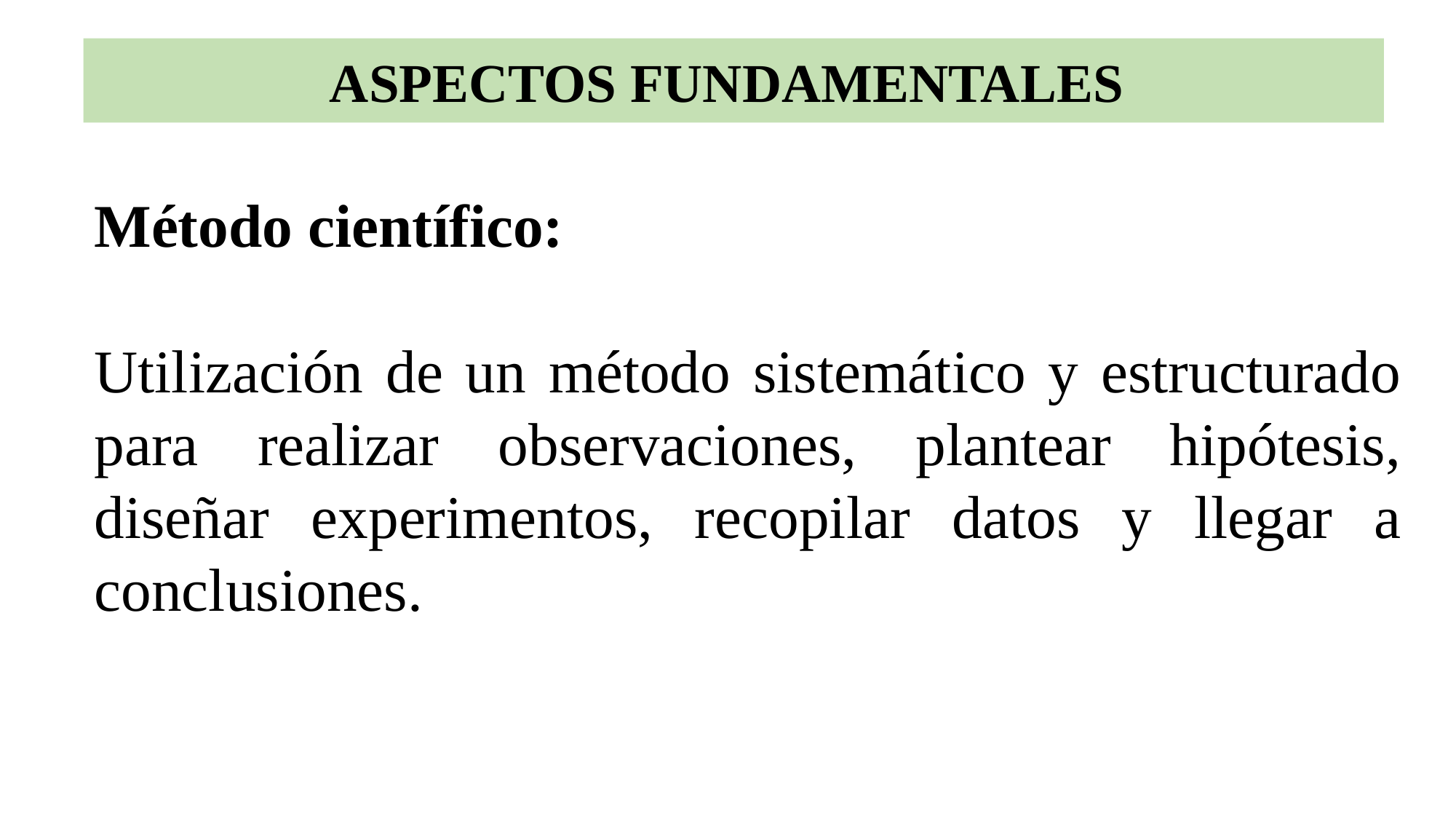

# ASPECTOS FUNDAMENTALES
Método científico:

Utilización de un método sistemático y estructurado para realizar observaciones, plantear hipótesis, diseñar experimentos, recopilar datos y llegar a conclusiones.